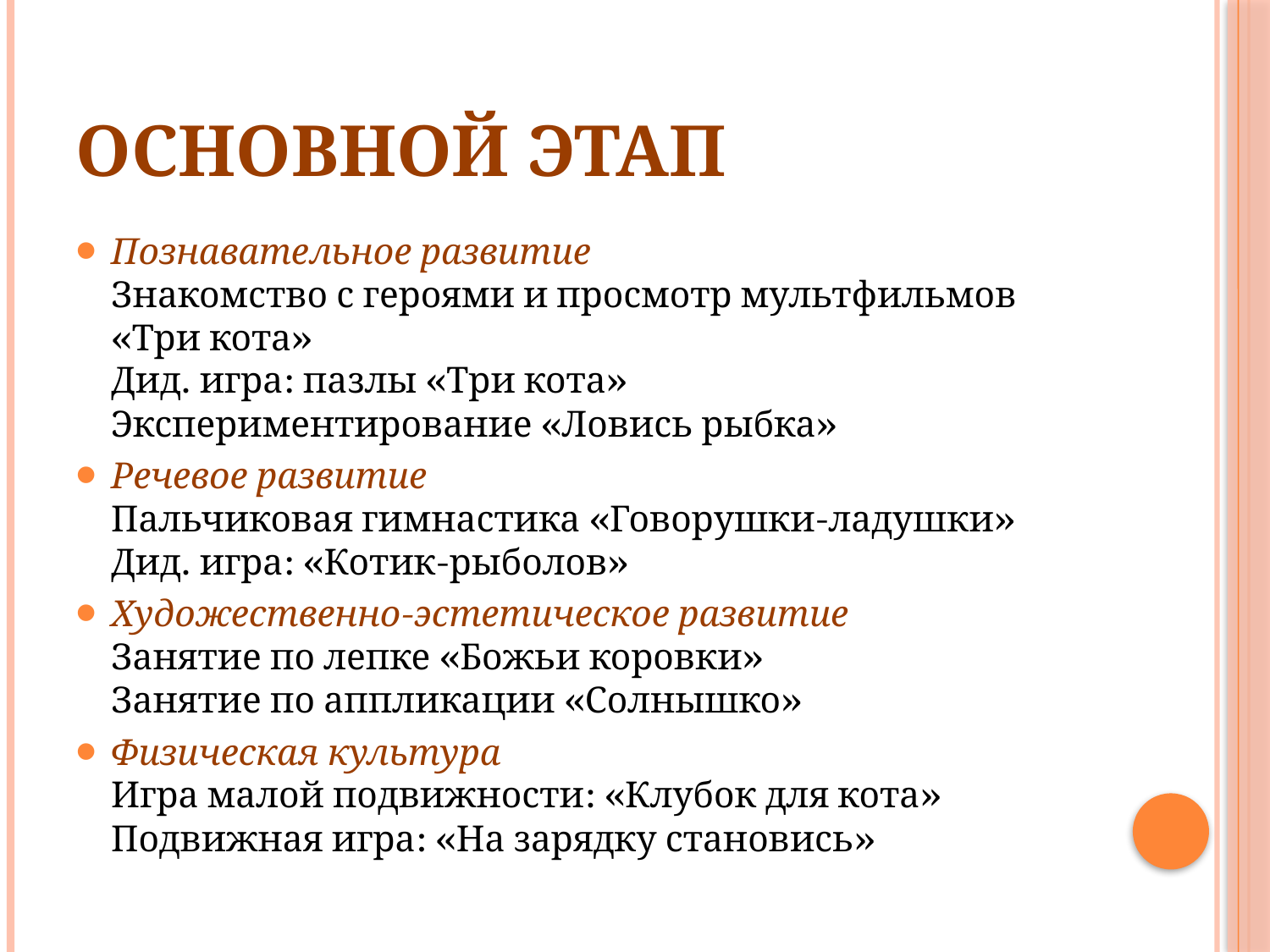

# Основной этап
Познавательное развитие
Знакомство с героями и просмотр мультфильмов «Три кота»
Дид. игра: пазлы «Три кота»
Экспериментирование «Ловись рыбка»
Речевое развитие
Пальчиковая гимнастика «Говорушки-ладушки»
Дид. игра: «Котик-рыболов»
Художественно-эстетическое развитие
Занятие по лепке «Божьи коровки»
Занятие по аппликации «Солнышко»
Физическая культура
Игра малой подвижности: «Клубок для кота»
Подвижная игра: «На зарядку становись»